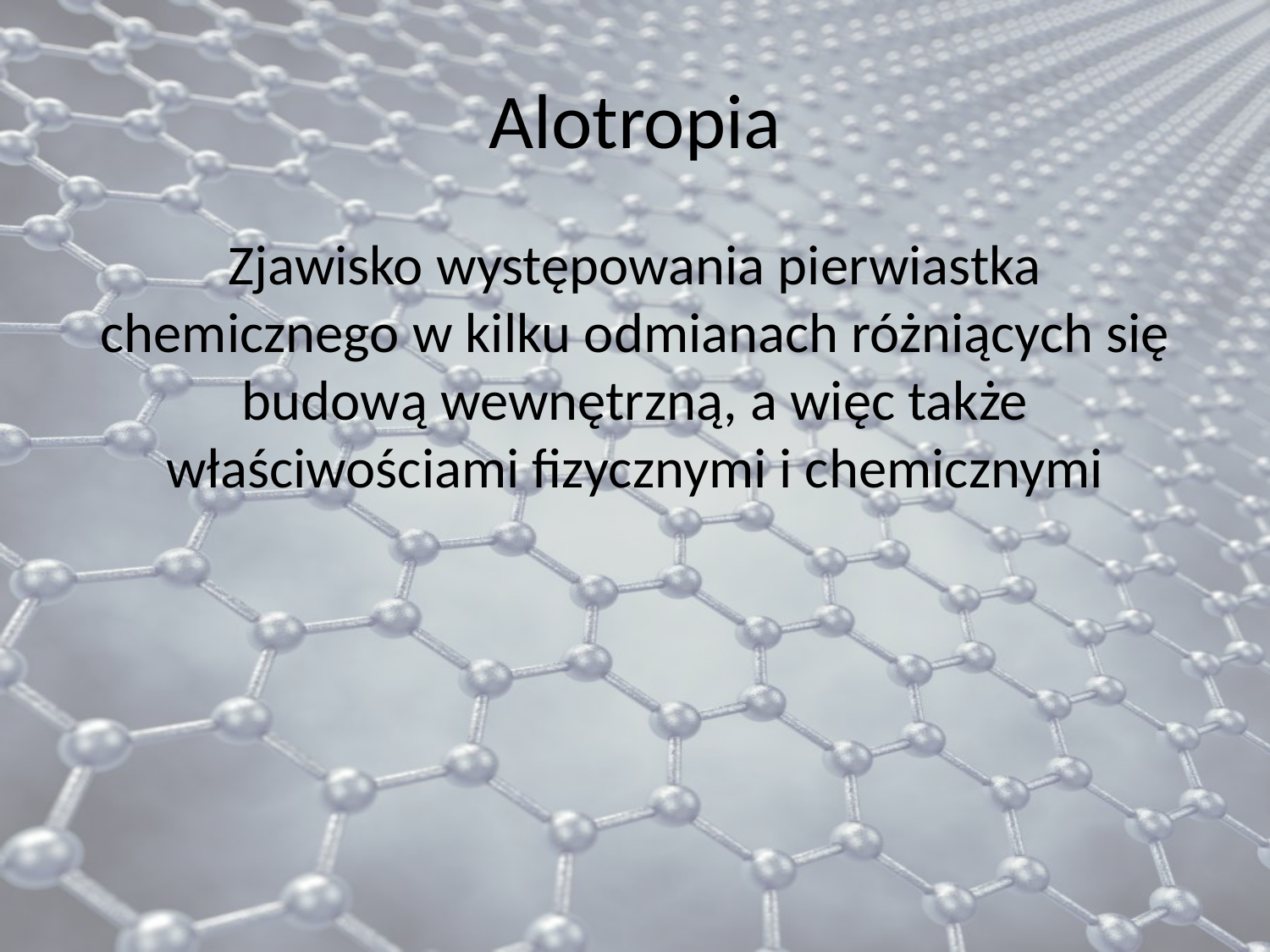

# Alotropia
Zjawisko występowania pierwiastka chemicznego w kilku odmianach różniących się budową wewnętrzną, a więc także właściwościami fizycznymi i chemicznymi